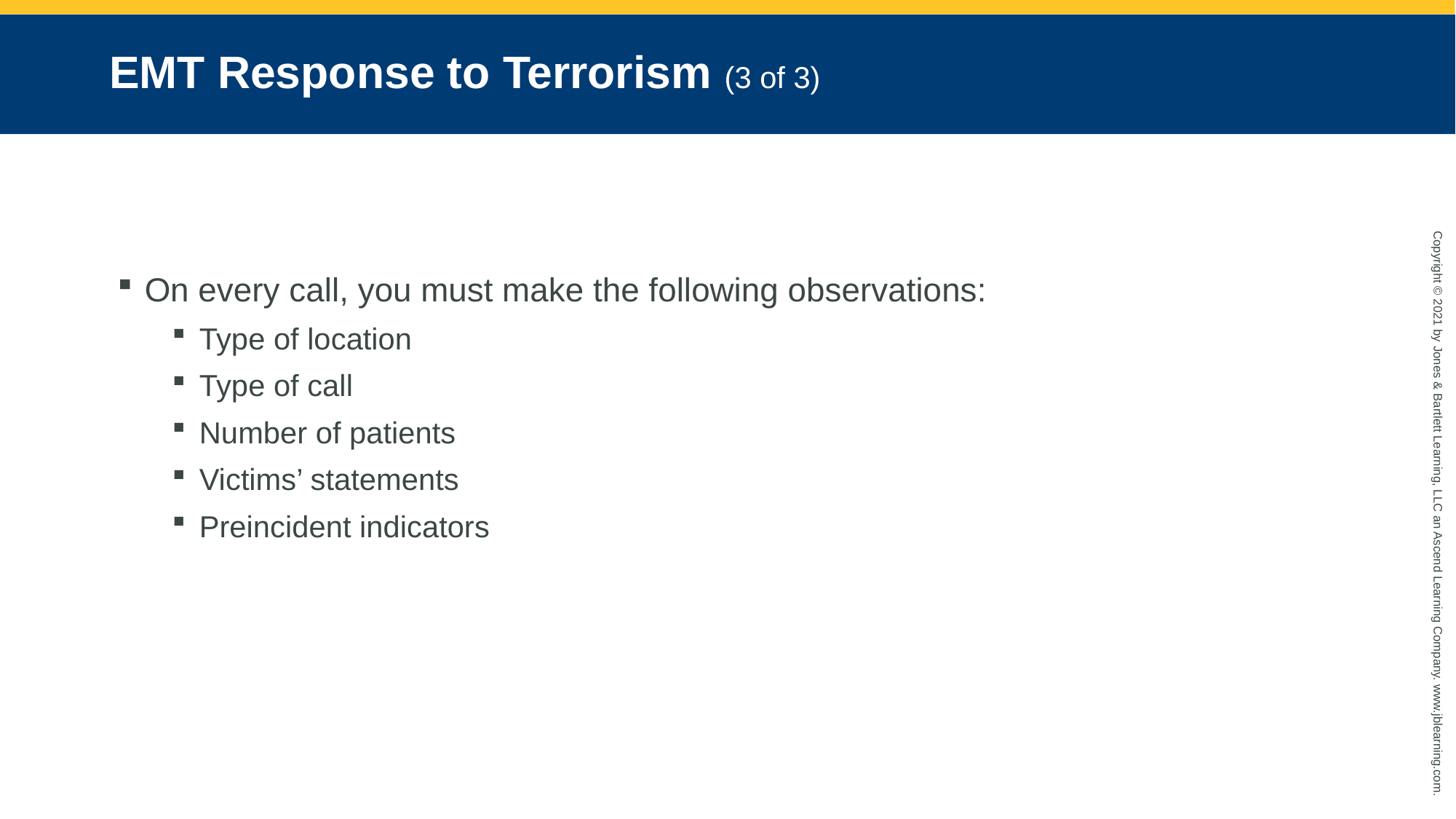

# EMT Response to Terrorism (3 of 3)
On every call, you must make the following observations:
Type of location
Type of call
Number of patients
Victims’ statements
Preincident indicators